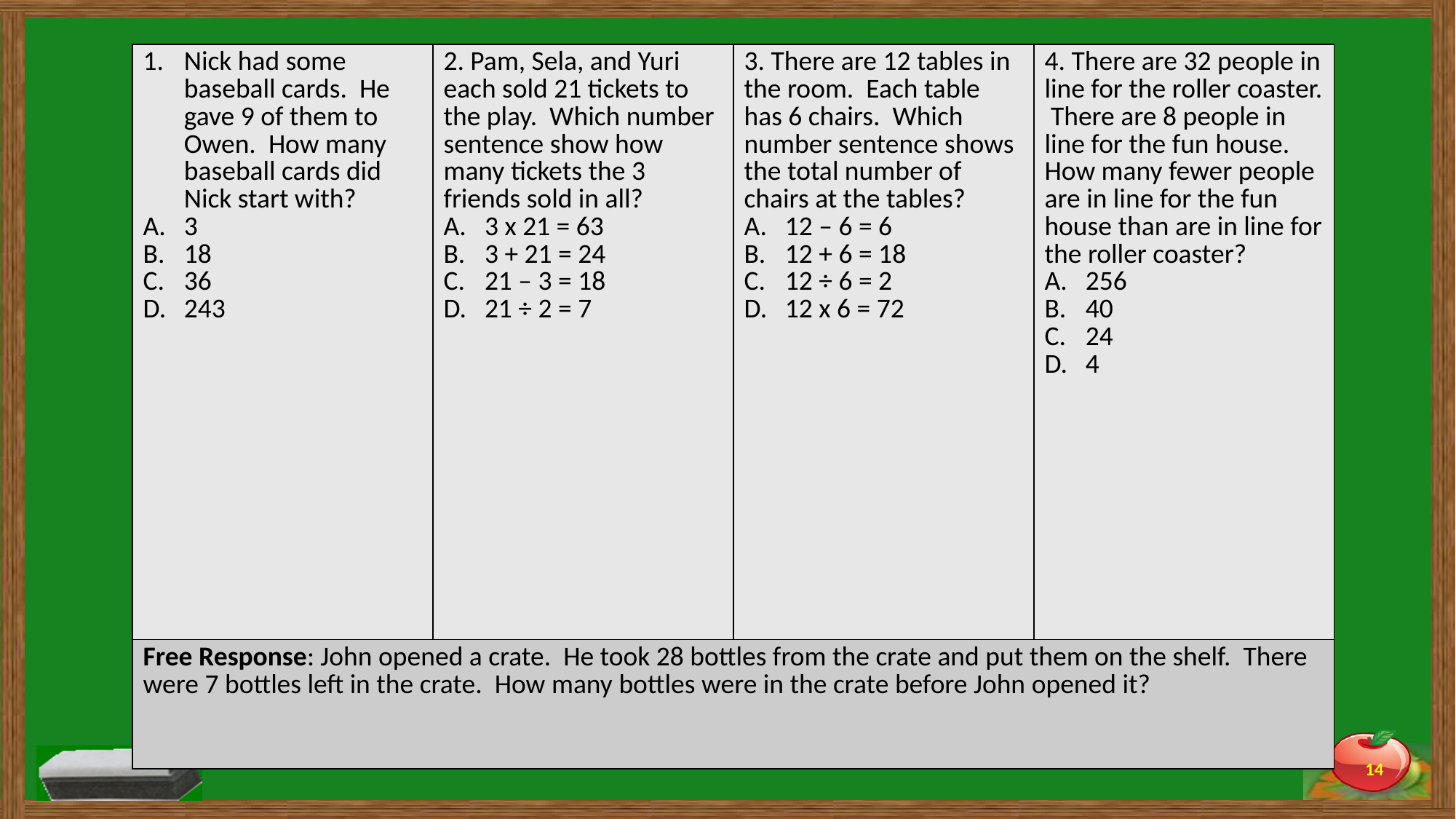

| Nick had some baseball cards. He gave 9 of them to Owen. How many baseball cards did Nick start with? 3 18 36 243 | 2. Pam, Sela, and Yuri each sold 21 tickets to the play. Which number sentence show how many tickets the 3 friends sold in all? 3 x 21 = 63 3 + 21 = 24 21 – 3 = 18 21 ÷ 2 = 7 | 3. There are 12 tables in the room. Each table has 6 chairs. Which number sentence shows the total number of chairs at the tables? 12 – 6 = 6 12 + 6 = 18 12 ÷ 6 = 2 12 x 6 = 72 | 4. There are 32 people in line for the roller coaster. There are 8 people in line for the fun house. How many fewer people are in line for the fun house than are in line for the roller coaster? 256 40 24 4 |
| --- | --- | --- | --- |
| Free Response: John opened a crate. He took 28 bottles from the crate and put them on the shelf. There were 7 bottles left in the crate. How many bottles were in the crate before John opened it? |  |  |  |

14